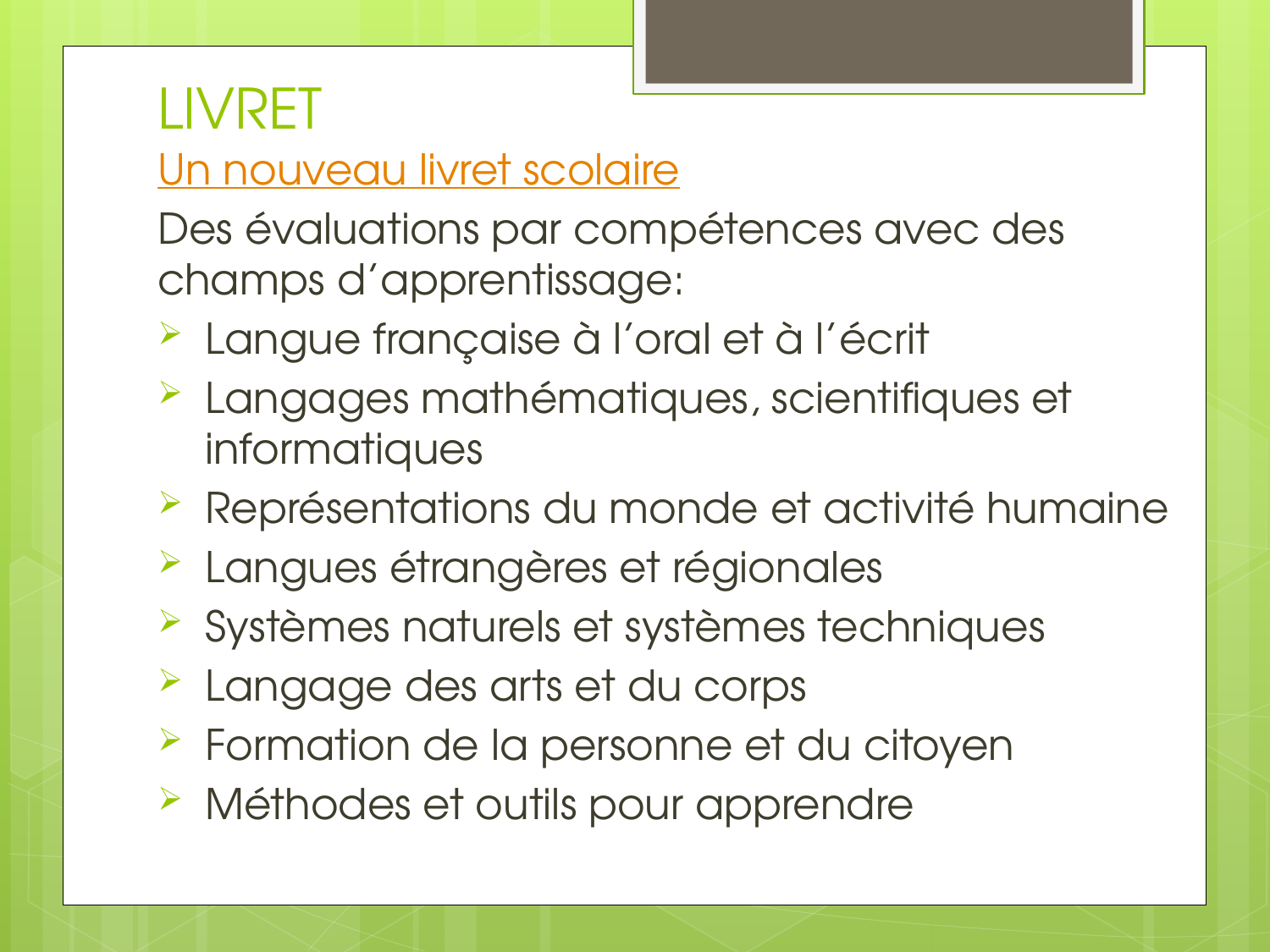

# LIVRET
Un nouveau livret scolaire
Des évaluations par compétences avec des champs d’apprentissage:
Langue française à l’oral et à l’écrit
Langages mathématiques, scientifiques et informatiques
Représentations du monde et activité humaine
Langues étrangères et régionales
Systèmes naturels et systèmes techniques
Langage des arts et du corps
Formation de la personne et du citoyen
Méthodes et outils pour apprendre